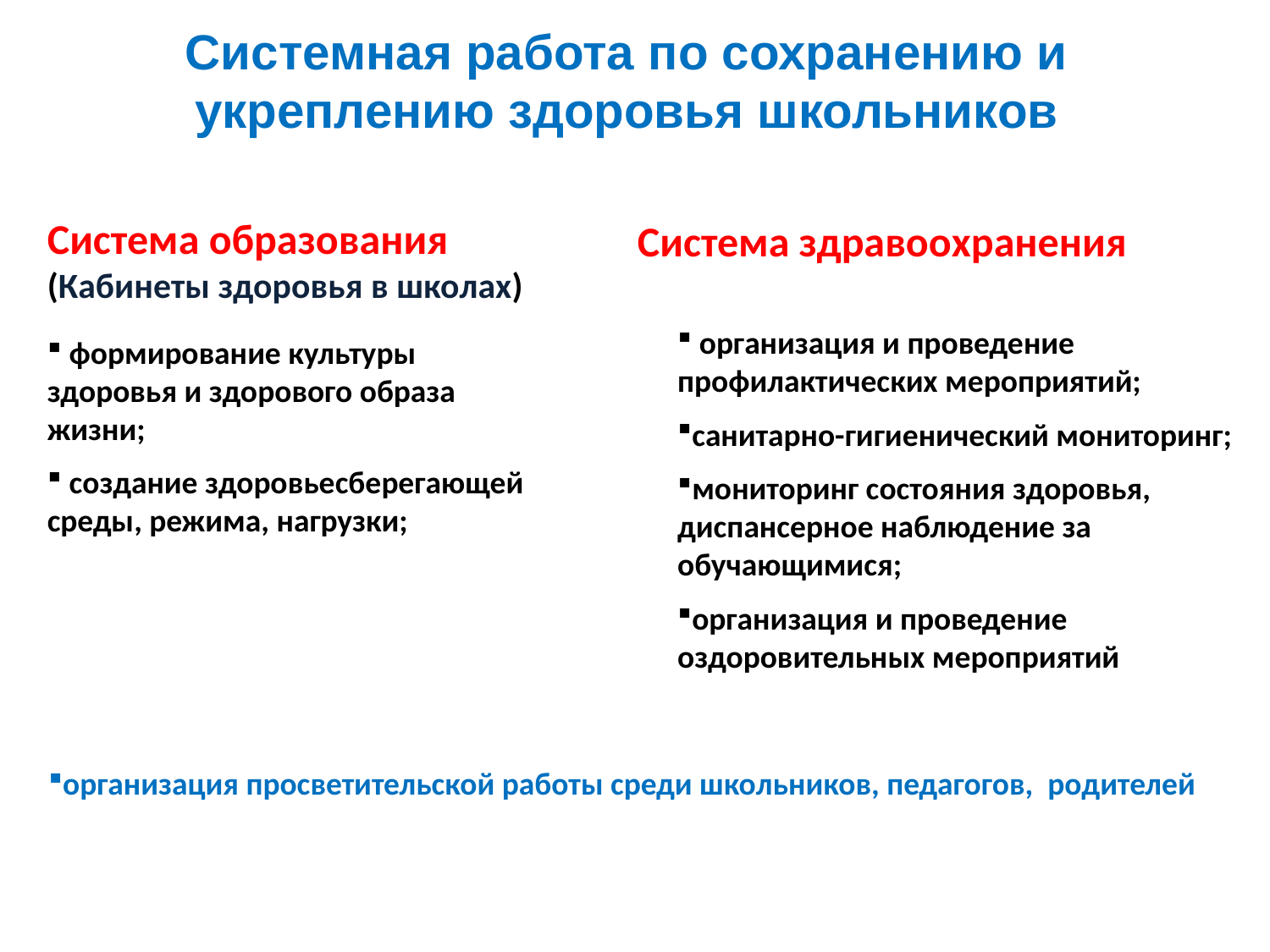

Системная работа по сохранению и укреплению здоровья школьников
Система образования
(Кабинеты здоровья в школах)
Система здравоохранения
 организация и проведение профилактических мероприятий;
санитарно-гигиенический мониторинг;
мониторинг состояния здоровья, диспансерное наблюдение за обучающимися;
организация и проведение оздоровительных мероприятий
 формирование культуры здоровья и здорового образа жизни;
 создание здоровьесберегающей среды, режима, нагрузки;

организация просветительской работы среди школьников, педагогов,  родителей